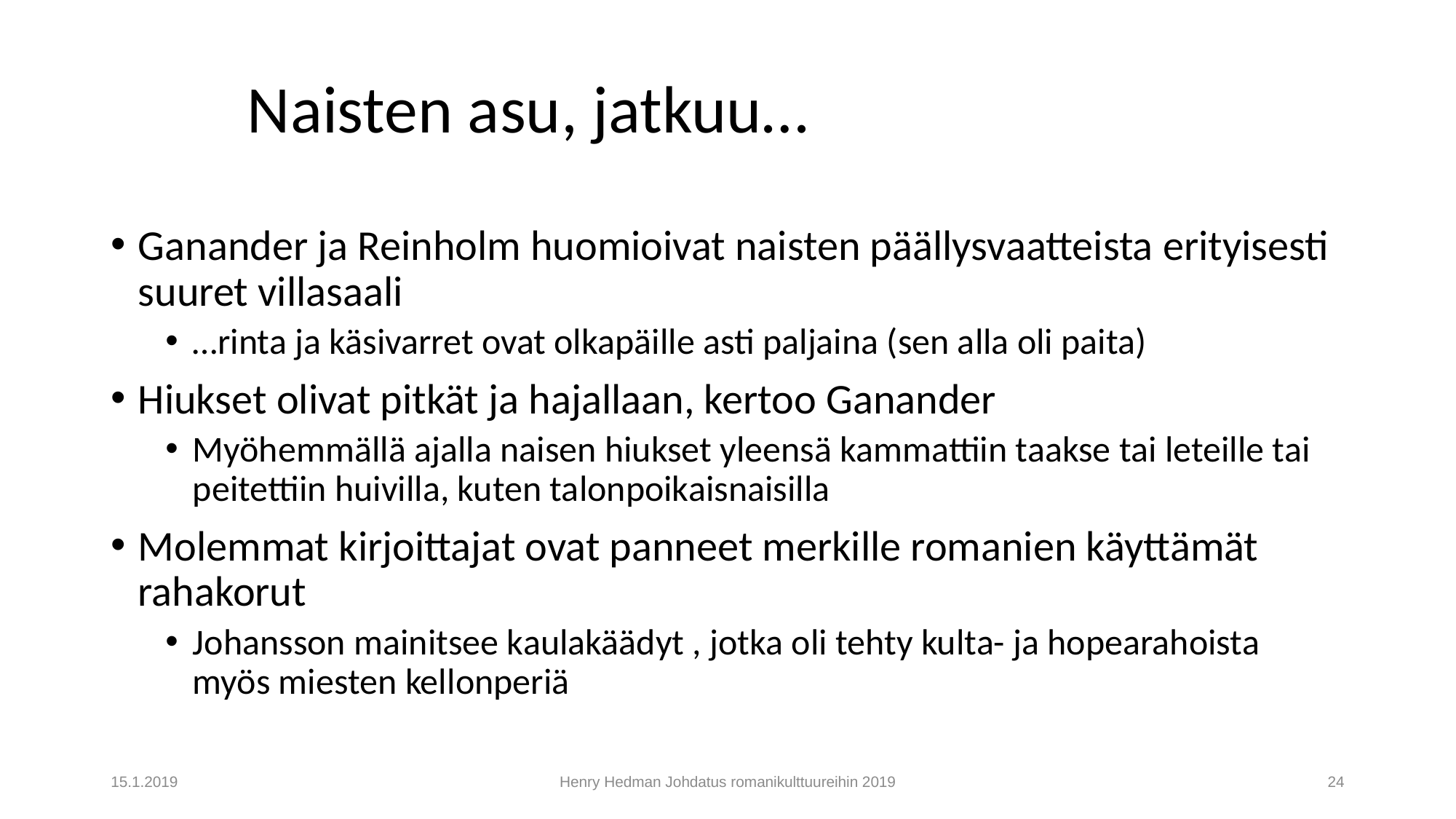

# Naisten asu, jatkuu…
Ganander ja Reinholm huomioivat naisten päällysvaatteista erityisesti suuret villasaali
…rinta ja käsivarret ovat olkapäille asti paljaina (sen alla oli paita)
Hiukset olivat pitkät ja hajallaan, kertoo Ganander
Myöhemmällä ajalla naisen hiukset yleensä kammattiin taakse tai leteille tai peitettiin huivilla, kuten talonpoikaisnaisilla
Molemmat kirjoittajat ovat panneet merkille romanien käyttämät rahakorut
Johansson mainitsee kaulakäädyt , jotka oli tehty kulta- ja hopearahoista myös miesten kellonperiä
15.1.2019
Henry Hedman Johdatus romanikulttuureihin 2019
24